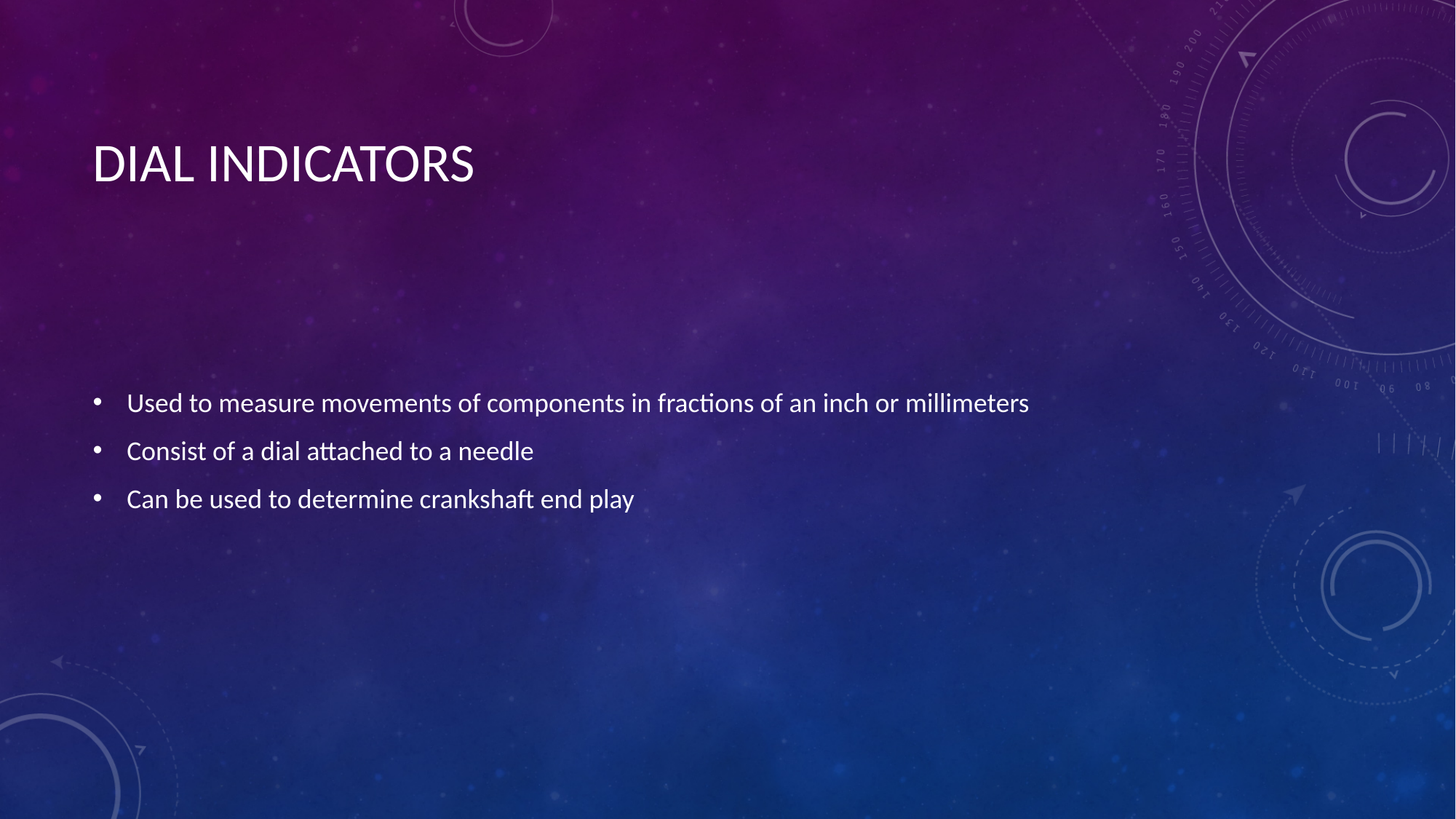

# Dial indicators
Used to measure movements of components in fractions of an inch or millimeters
Consist of a dial attached to a needle
Can be used to determine crankshaft end play